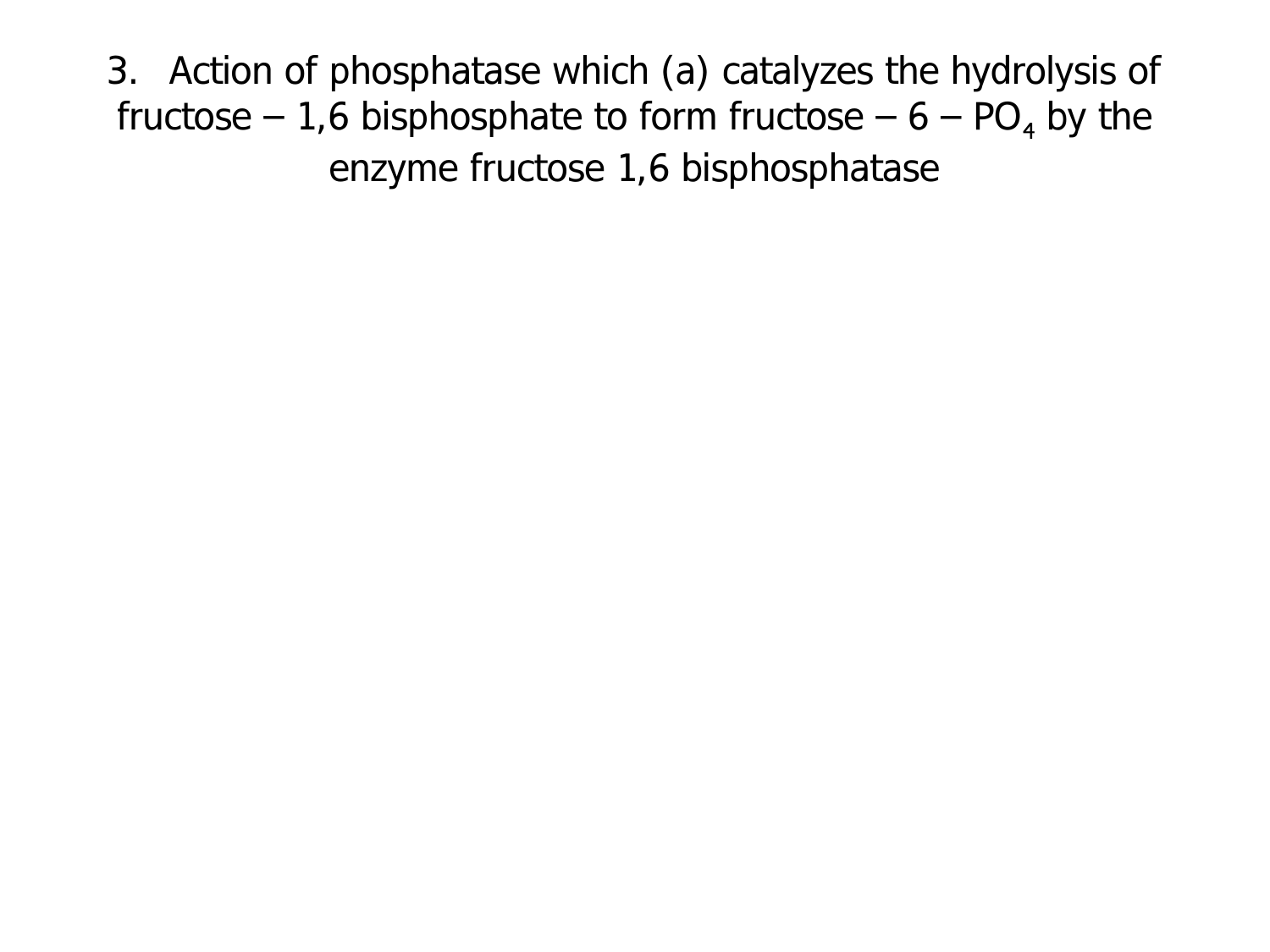

# 3.	Action of phosphatase which (a) catalyzes the hydrolysis of fructose – 1,6 bisphosphate to form fructose – 6 – PO4 by the enzyme fructose 1,6 bisphosphatase